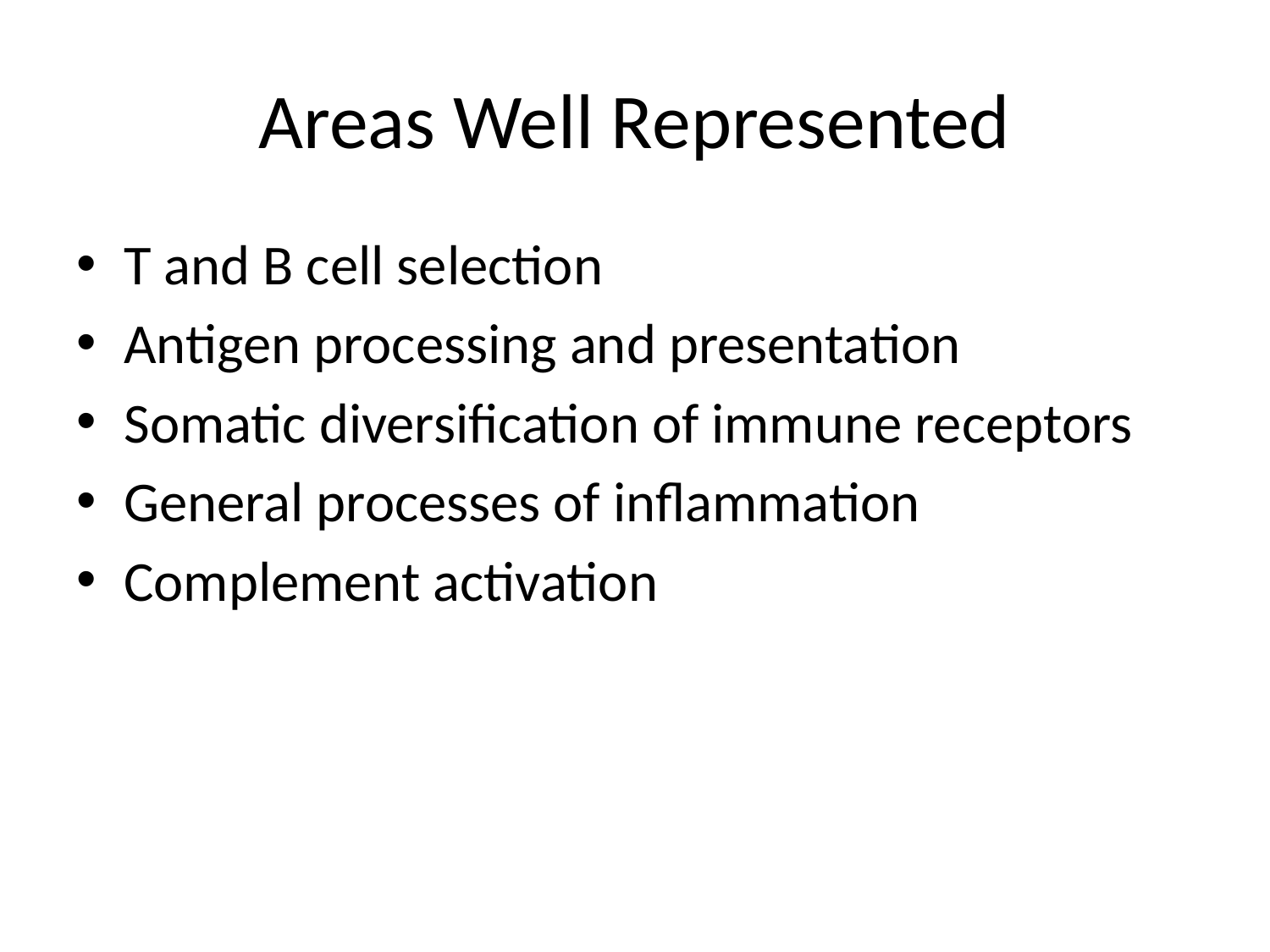

# Areas Well Represented
T and B cell selection
Antigen processing and presentation
Somatic diversification of immune receptors
General processes of inflammation
Complement activation